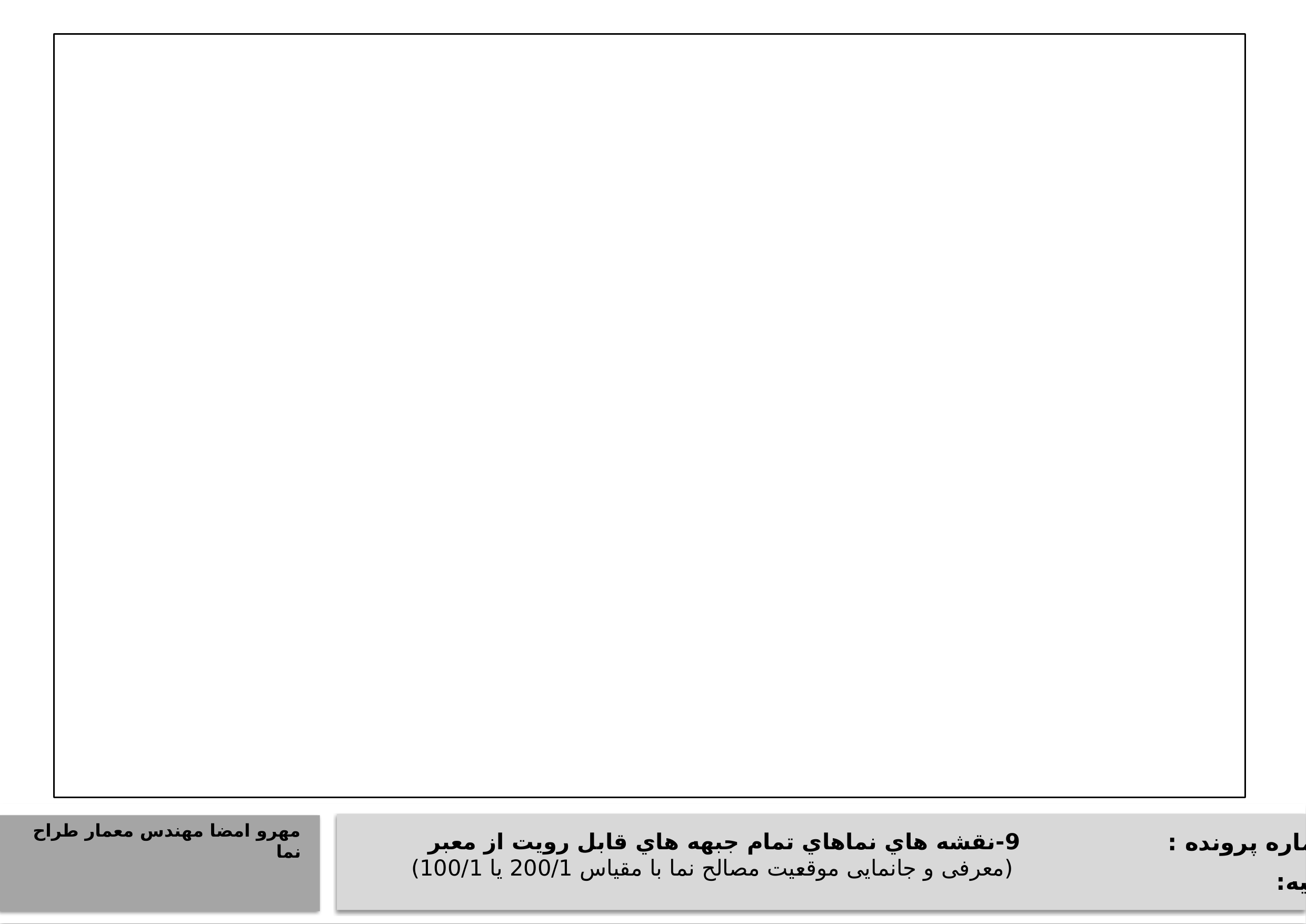

تصاويري از وضع فعلي بناي در حال توسعه
تصاويري از وضع فعلي بناي در حال توسعه

http://services6.tehran.ir/DesktopModules/TMNewDetailedPlan/ViewMap.aspx?d=131556485
مهرو امضا مهندس معمار طراح نما
شماره پرونده :
9-نقشه هاي نماهاي تمام جبهه هاي قابل رويت از معبر
 (معرفی و جانمایی موقعیت مصالح نما با مقياس 200/1 يا 100/1)

ناحیه: